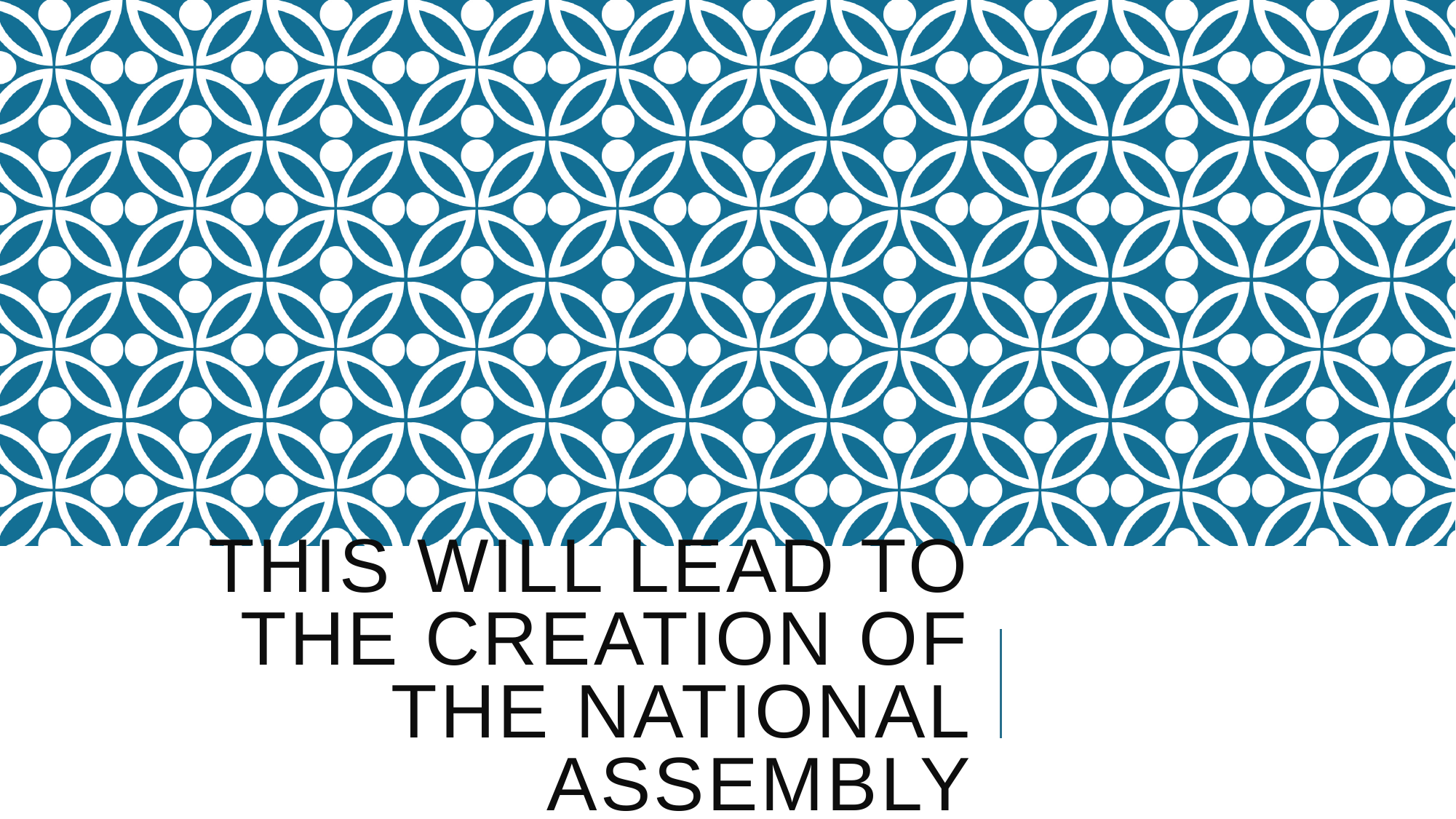

# THIS WILL LEAD TO THE CREATION OF THE NATIONAL ASSEMBLY